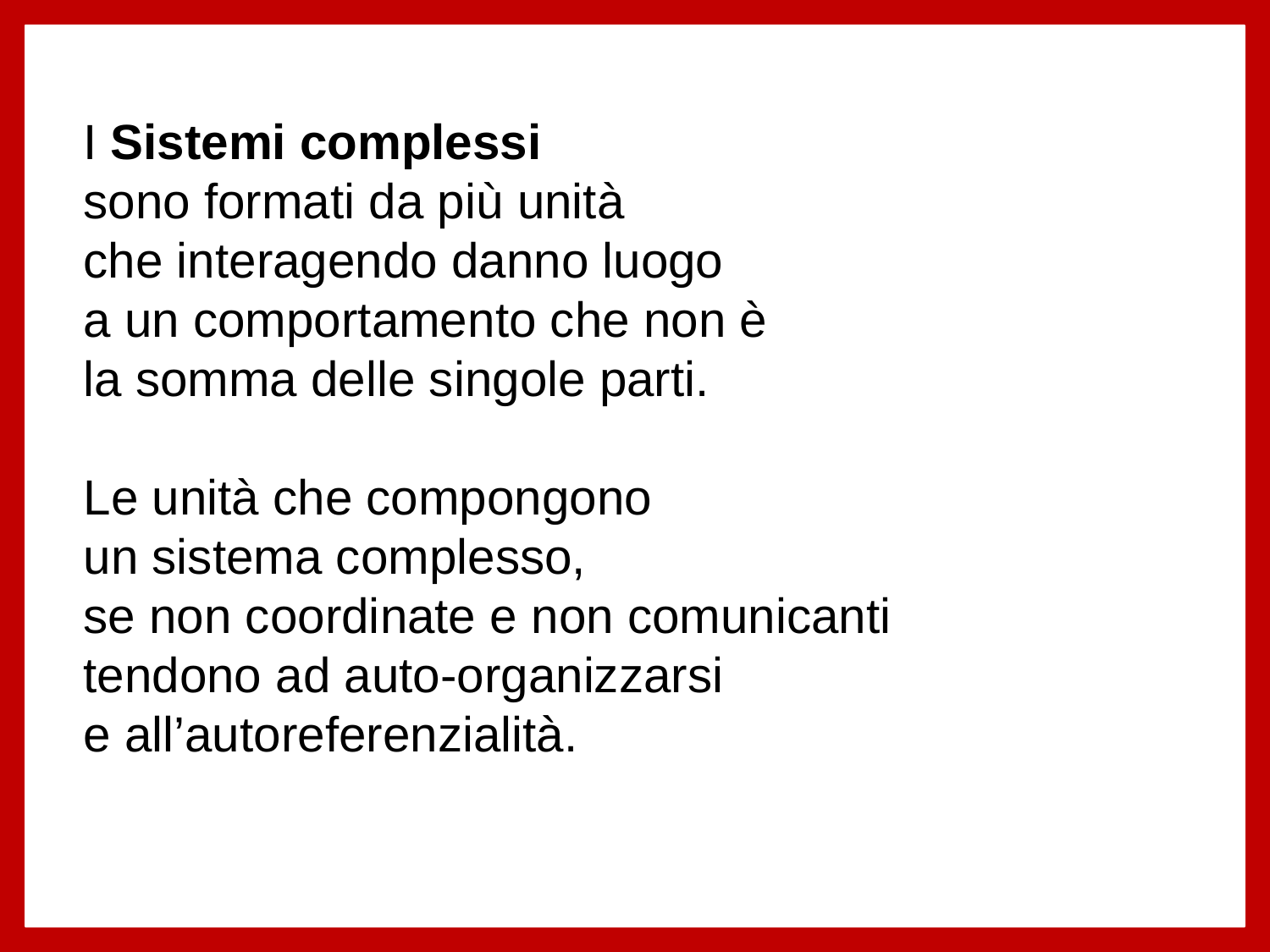

I Sistemi complessi
sono formati da più unità
che interagendo danno luogo
a un comportamento che non è
la somma delle singole parti.

Le unità che compongono
un sistema complesso,
se non coordinate e non comunicanti
tendono ad auto-organizzarsi
e all’autoreferenzialità.